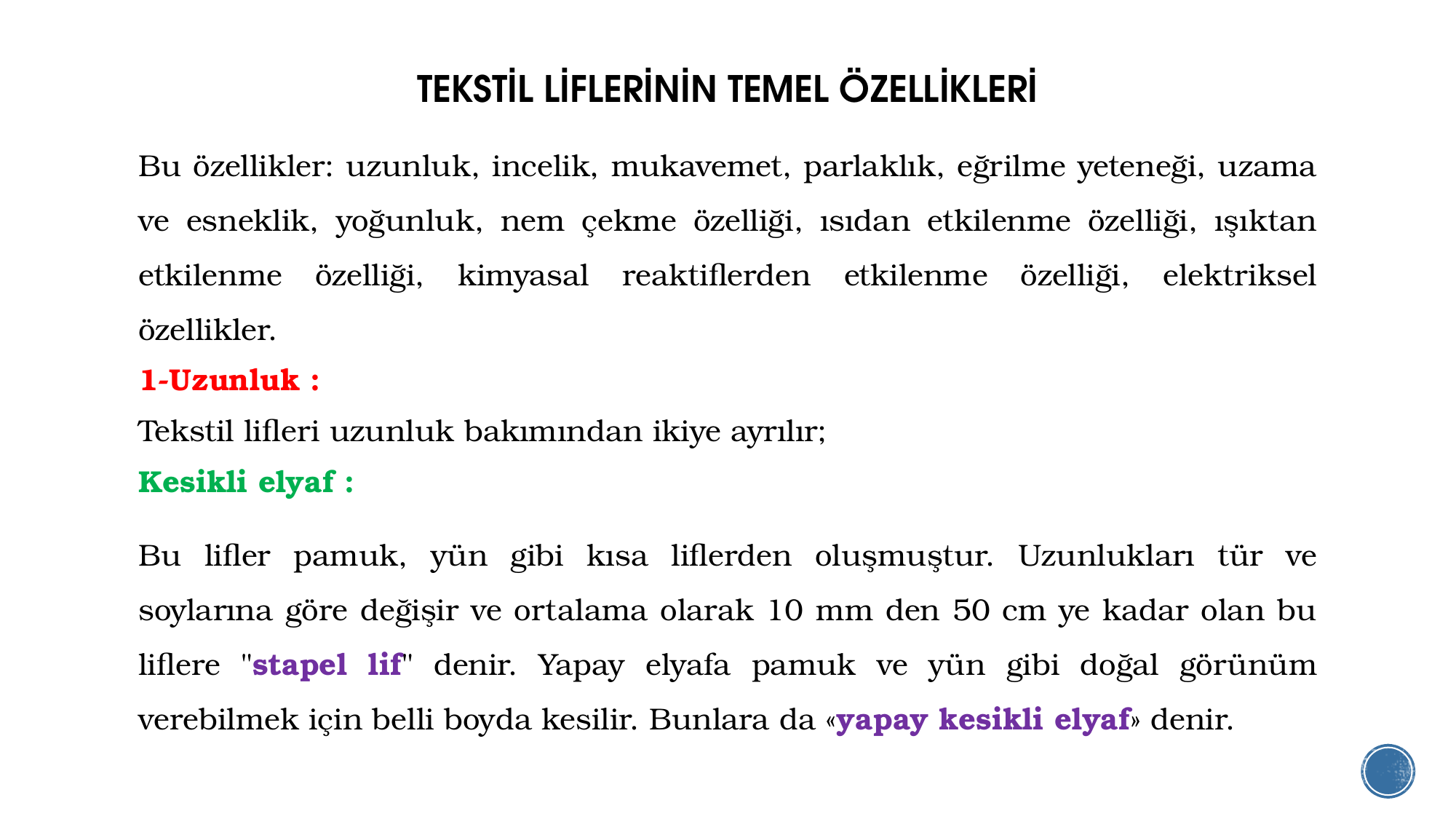

# TEKSTİL LİFLERİNİN TEMEL ÖZELLİKLERİ
Bu özellikler: uzunluk, incelik, mukavemet, parlaklık, eğrilme yeteneği, uzama ve esneklik, yoğunluk, nem çekme özelliği, ısıdan etkilenme özelliği, ışıktan etkilenme özelliği, kimyasal reaktiflerden etkilenme özelliği, elektriksel özellikler.
1-Uzunluk :
Tekstil lifleri uzunluk bakımından ikiye ayrılır;
Kesikli elyaf :
Bu lifler pamuk, yün gibi kısa liflerden oluşmuştur. Uzunlukları tür ve soylarına göre değişir ve ortalama olarak 10 mm den 50 cm ye kadar olan bu liflere "stapel lif" denir. Yapay elyafa pamuk ve yün gibi doğal görünüm verebilmek için belli boyda kesilir. Bunlara da «yapay kesikli elyaf» denir.